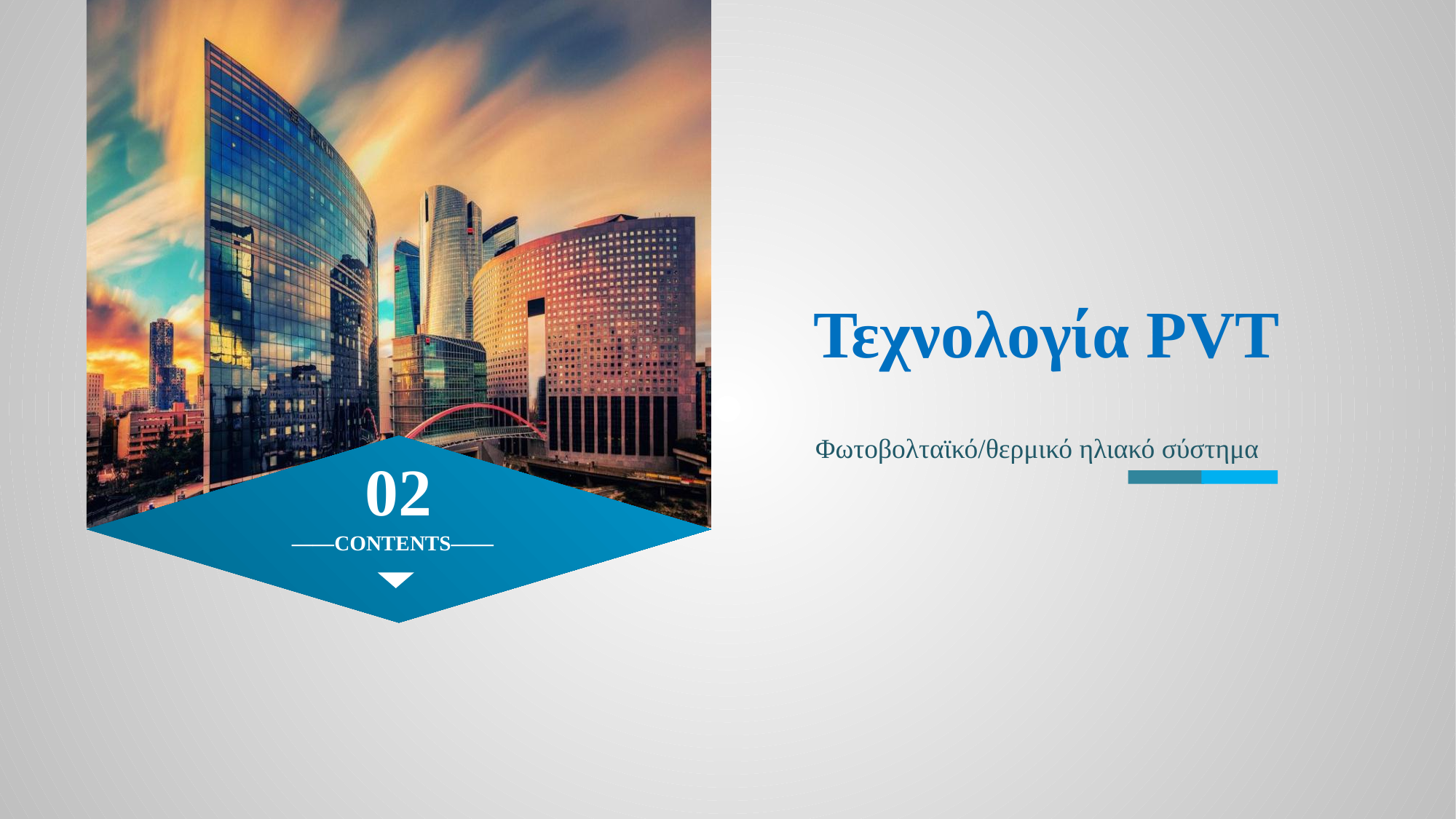

Τεχνολογία PVT
Φωτοβολταϊκό/θερμικό ηλιακό σύστημα

02
——CONTENTS——